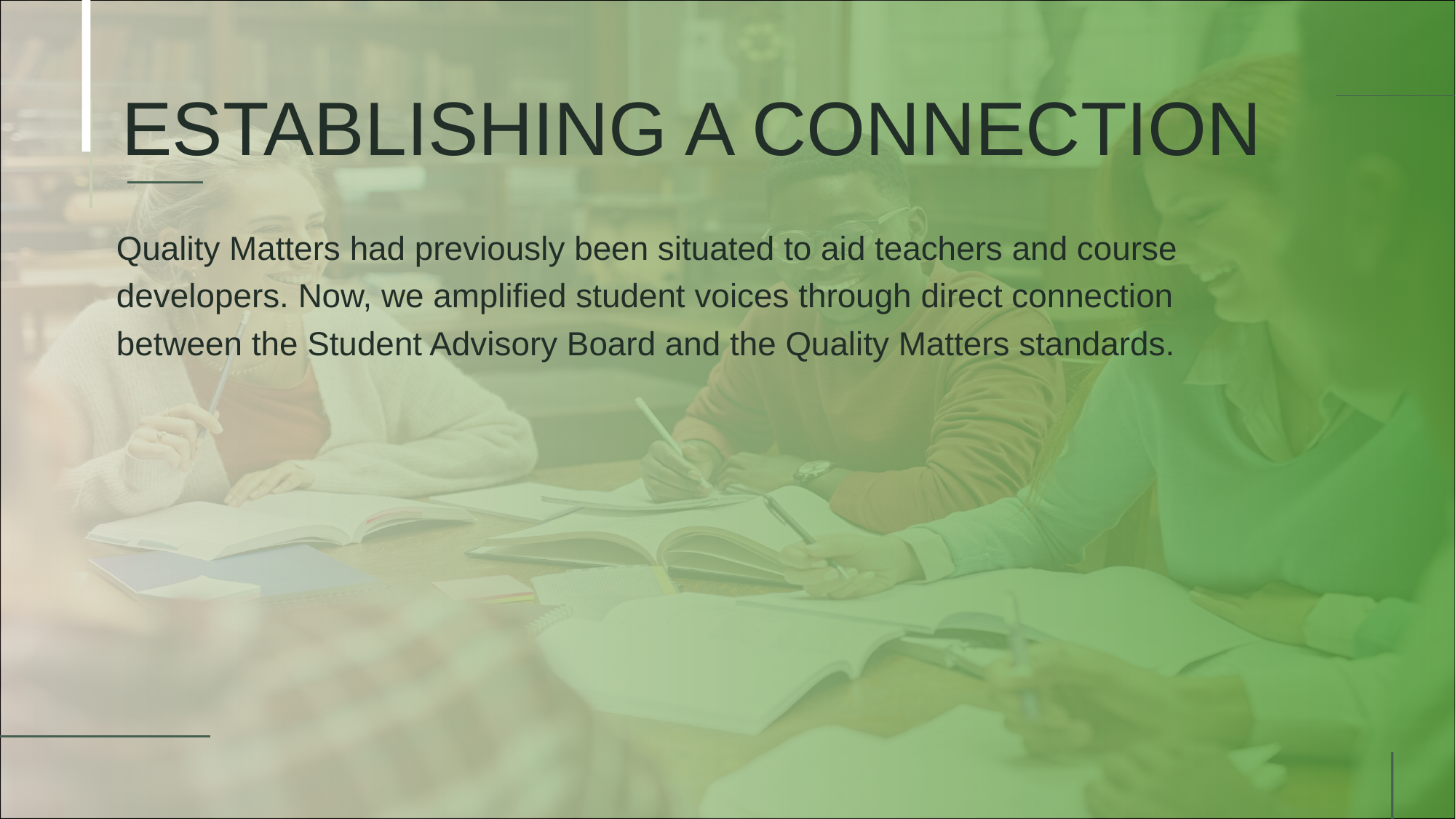

# ESTABLISHING A CONNECTION
Quality Matters had previously been situated to aid teachers and course developers. Now, we amplified student voices through direct connection between the Student Advisory Board and the Quality Matters standards.